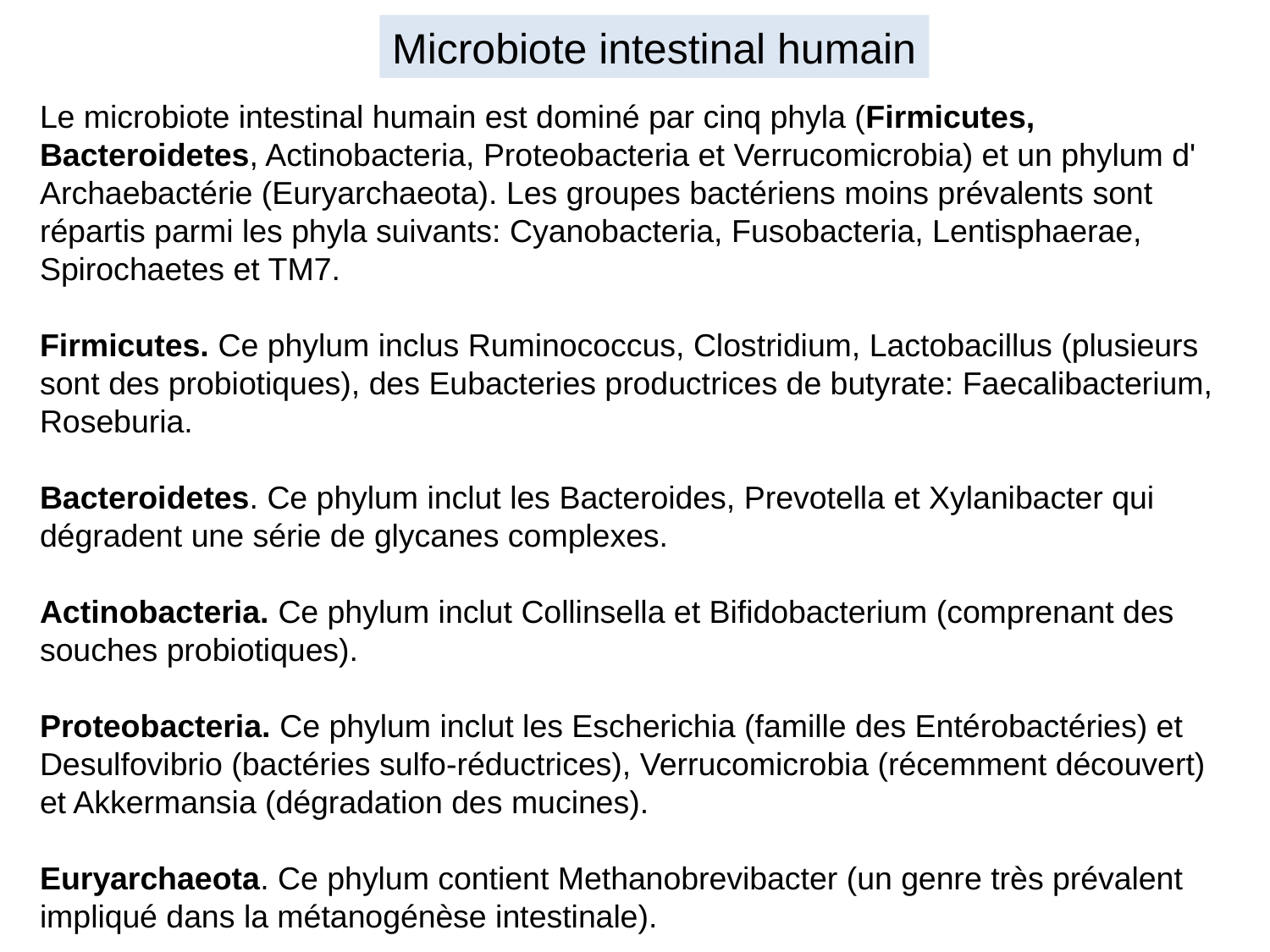

Microbiote intestinal humain
Le microbiote intestinal humain est dominé par cinq phyla (Firmicutes, Bacteroidetes, Actinobacteria, Proteobacteria et Verrucomicrobia) et un phylum d' Archaebactérie (Euryarchaeota). Les groupes bactériens moins prévalents sont répartis parmi les phyla suivants: Cyanobacteria, Fusobacteria, Lentisphaerae, Spirochaetes et TM7.

Firmicutes. Ce phylum inclus Ruminococcus, Clostridium, Lactobacillus (plusieurs sont des probiotiques), des Eubacteries productrices de butyrate: Faecalibacterium, Roseburia.

Bacteroidetes. Ce phylum inclut les Bacteroides, Prevotella et Xylanibacter qui dégradent une série de glycanes complexes.

Actinobacteria. Ce phylum inclut Collinsella et Bifidobacterium (comprenant des souches probiotiques).

Proteobacteria. Ce phylum inclut les Escherichia (famille des Entérobactéries) et Desulfovibrio (bactéries sulfo-réductrices), Verrucomicrobia (récemment découvert) et Akkermansia (dégradation des mucines).

Euryarchaeota. Ce phylum contient Methanobrevibacter (un genre très prévalent impliqué dans la métanogénèse intestinale).